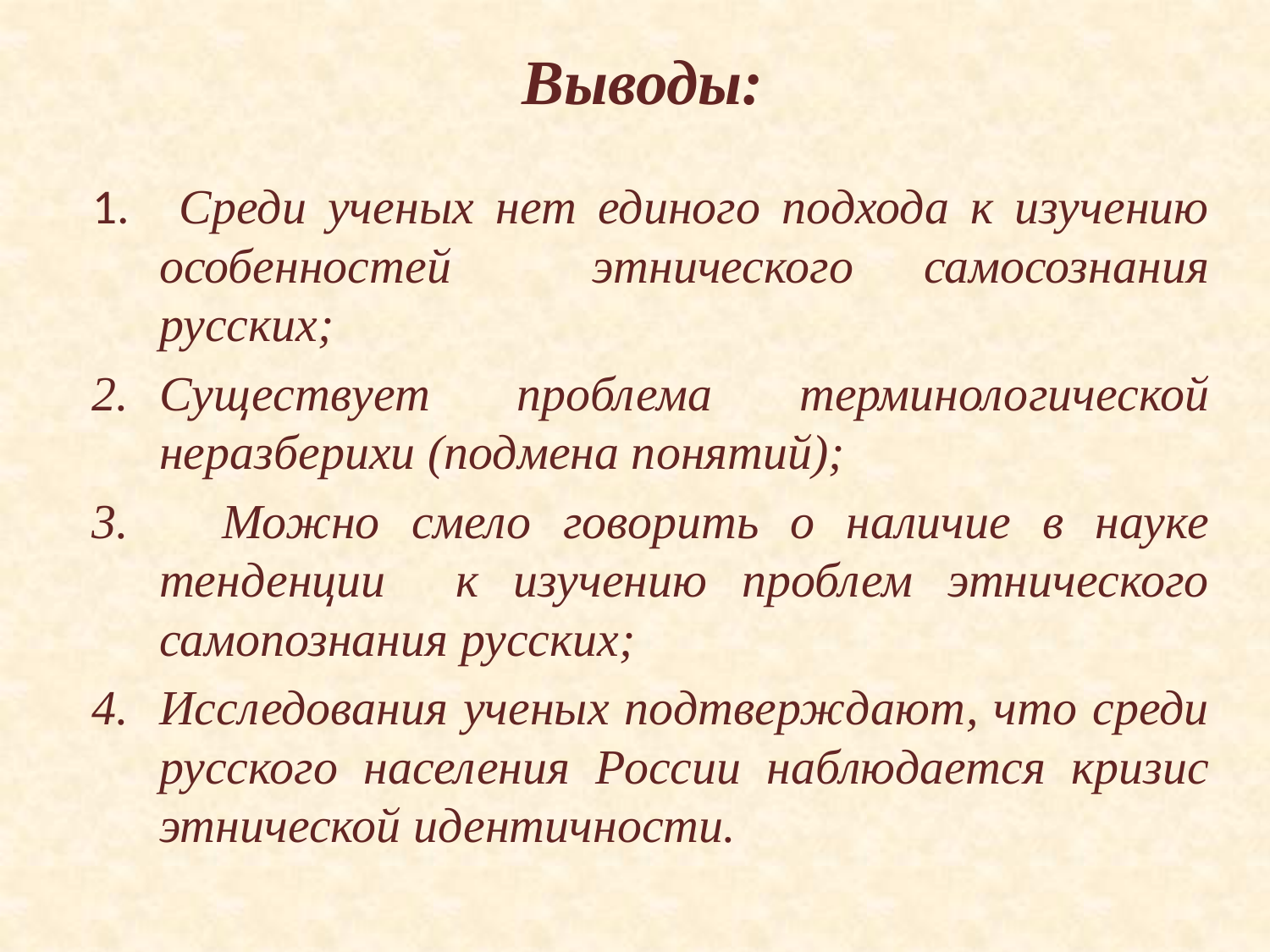

# Выводы:
 Среди ученых нет единого подхода к изучению особенностей  этнического самосознания русских;
Существует проблема терминологической неразберихи (подмена понятий);
  Можно смело говорить о наличие в науке тенденции  к изучению проблем этнического самопознания русских;
Исследования ученых подтверждают, что среди русского населения России наблюдается кризис этнической идентичности.